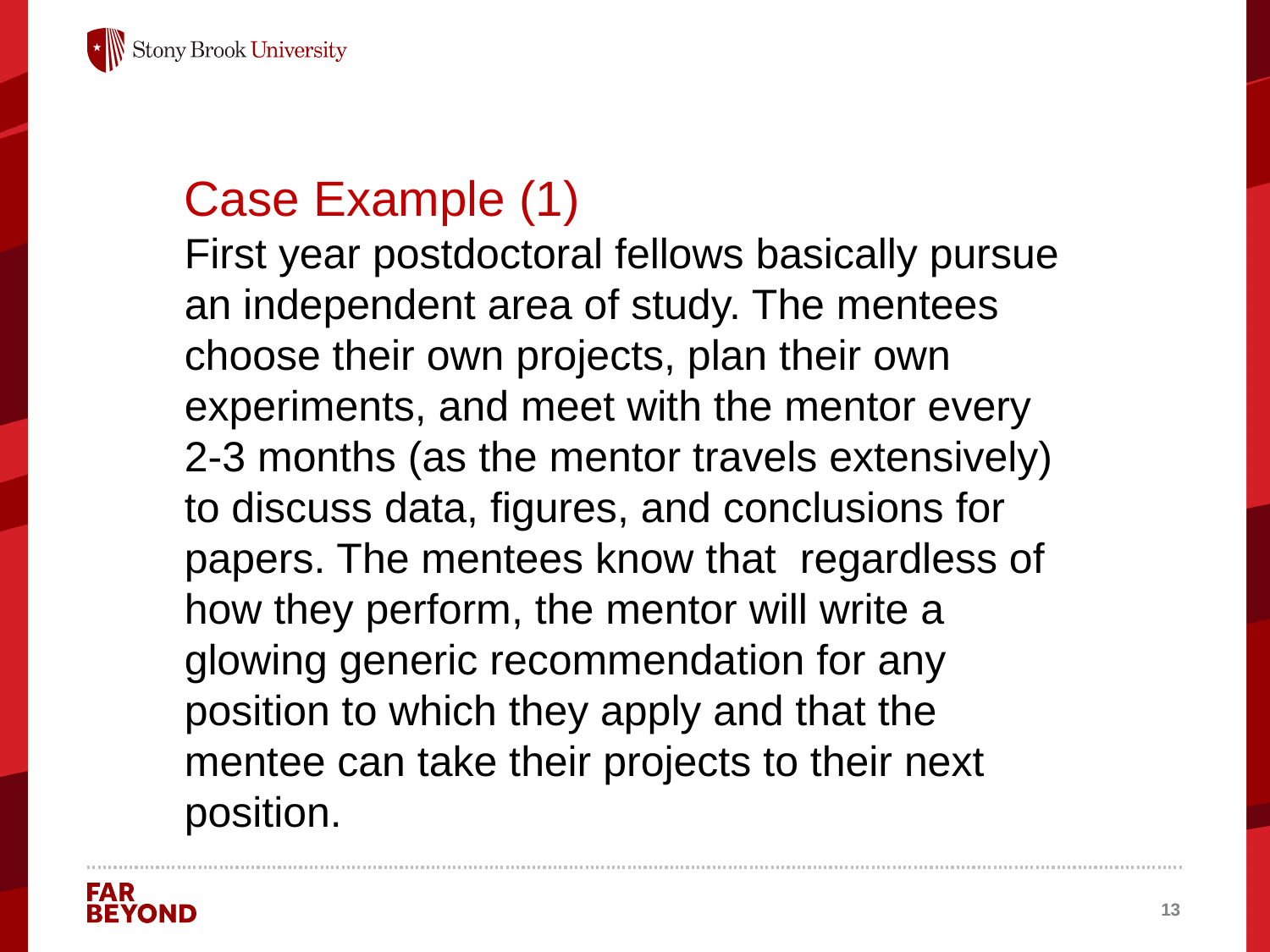

Case Example (1)
First year postdoctoral fellows basically pursue an independent area of study. The mentees choose their own projects, plan their own experiments, and meet with the mentor every 2-3 months (as the mentor travels extensively) to discuss data, figures, and conclusions for papers. The mentees know that  regardless of how they perform, the mentor will write a glowing generic recommendation for any position to which they apply and that the mentee can take their projects to their next position.
13